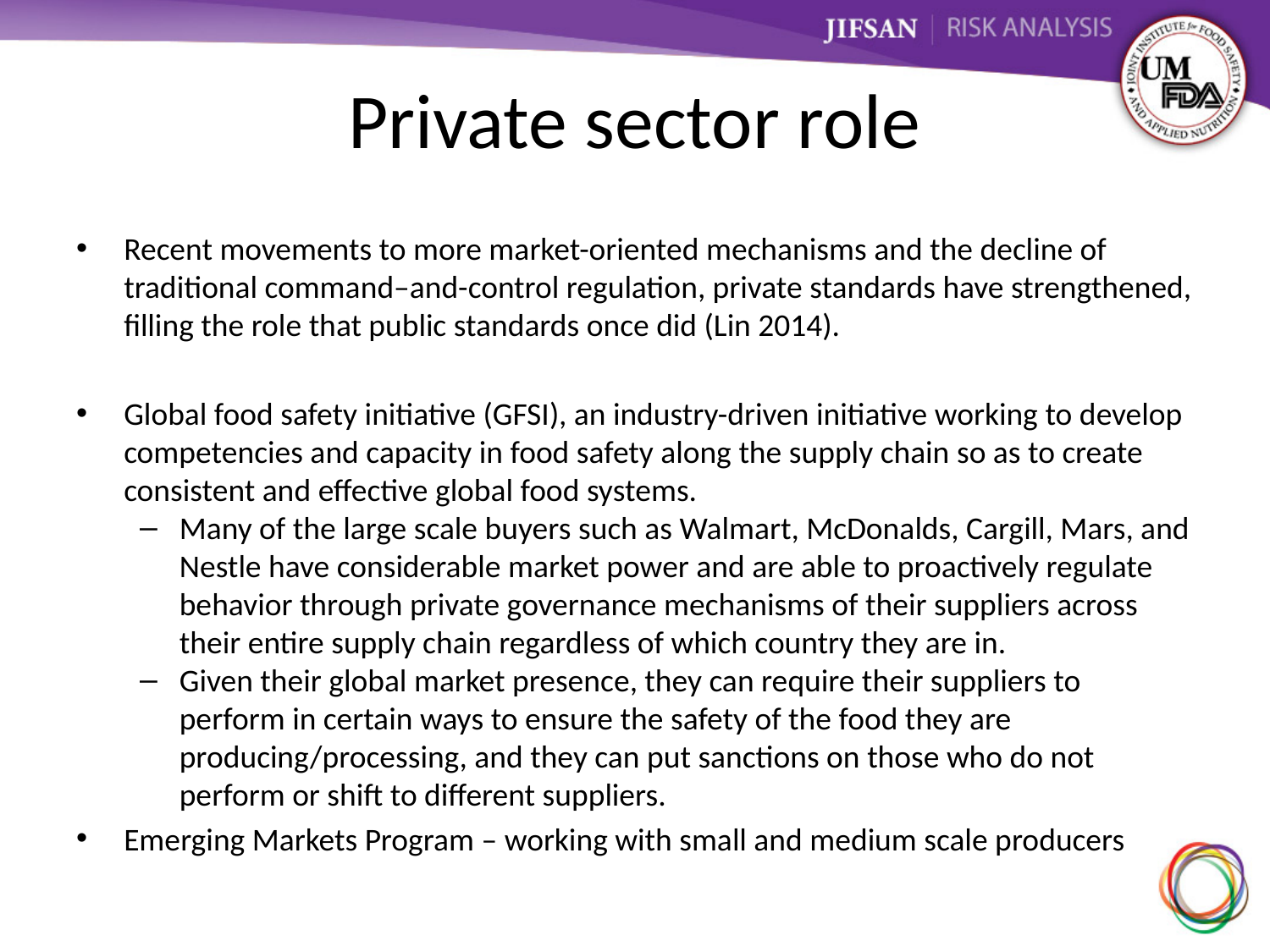

# Private sector role
Recent movements to more market-oriented mechanisms and the decline of traditional command–and-control regulation, private standards have strengthened, filling the role that public standards once did (Lin 2014).

Global food safety initiative (GFSI), an industry-driven initiative working to develop competencies and capacity in food safety along the supply chain so as to create consistent and effective global food systems.
Many of the large scale buyers such as Walmart, McDonalds, Cargill, Mars, and Nestle have considerable market power and are able to proactively regulate behavior through private governance mechanisms of their suppliers across their entire supply chain regardless of which country they are in.
Given their global market presence, they can require their suppliers to perform in certain ways to ensure the safety of the food they are producing/processing, and they can put sanctions on those who do not perform or shift to different suppliers.
Emerging Markets Program – working with small and medium scale producers